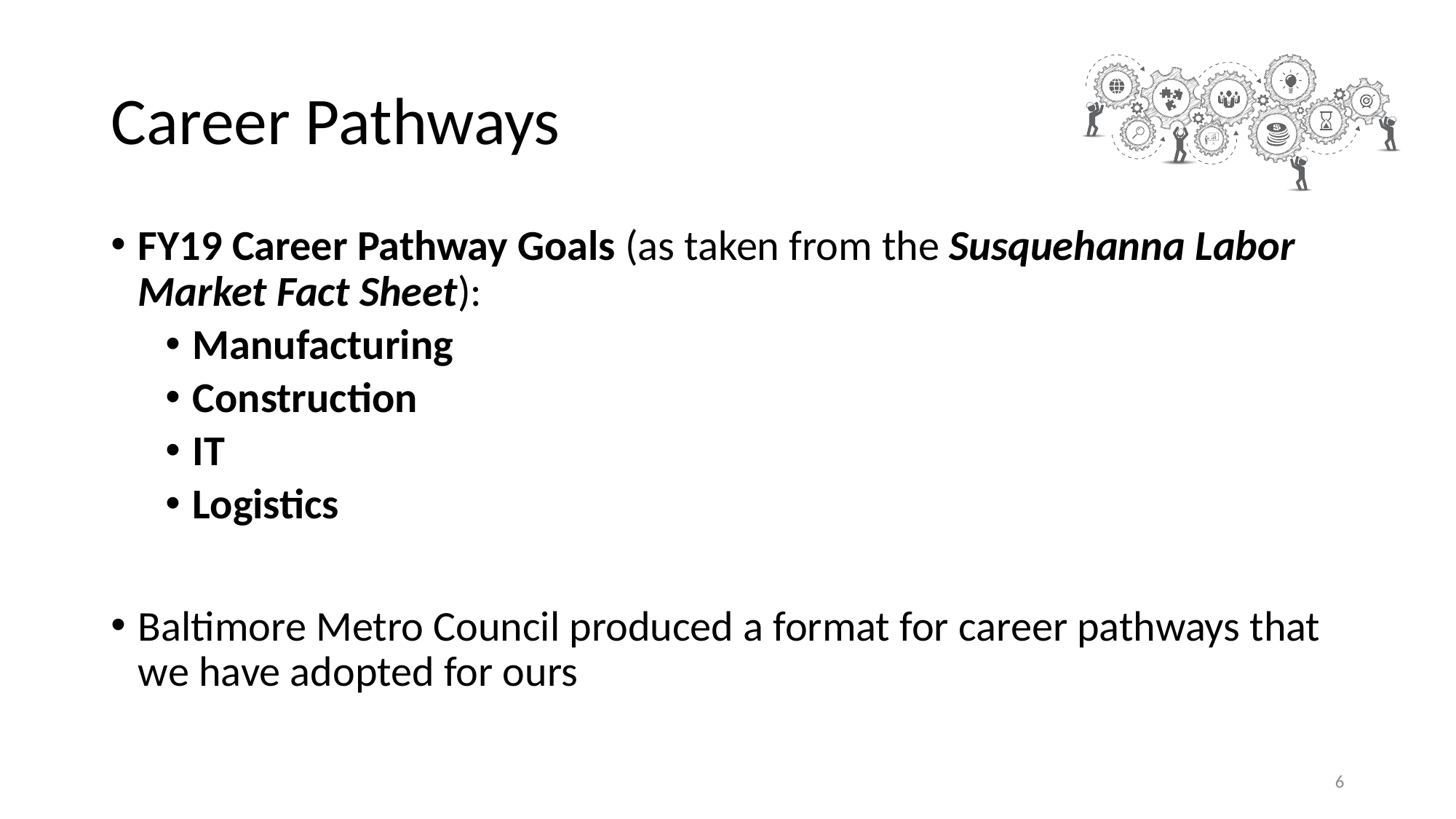

# Career Pathways
FY19 Career Pathway Goals (as taken from the Susquehanna Labor Market Fact Sheet):
Manufacturing
Construction
IT
Logistics

Baltimore Metro Council produced a format for career pathways that we have adopted for ours
6